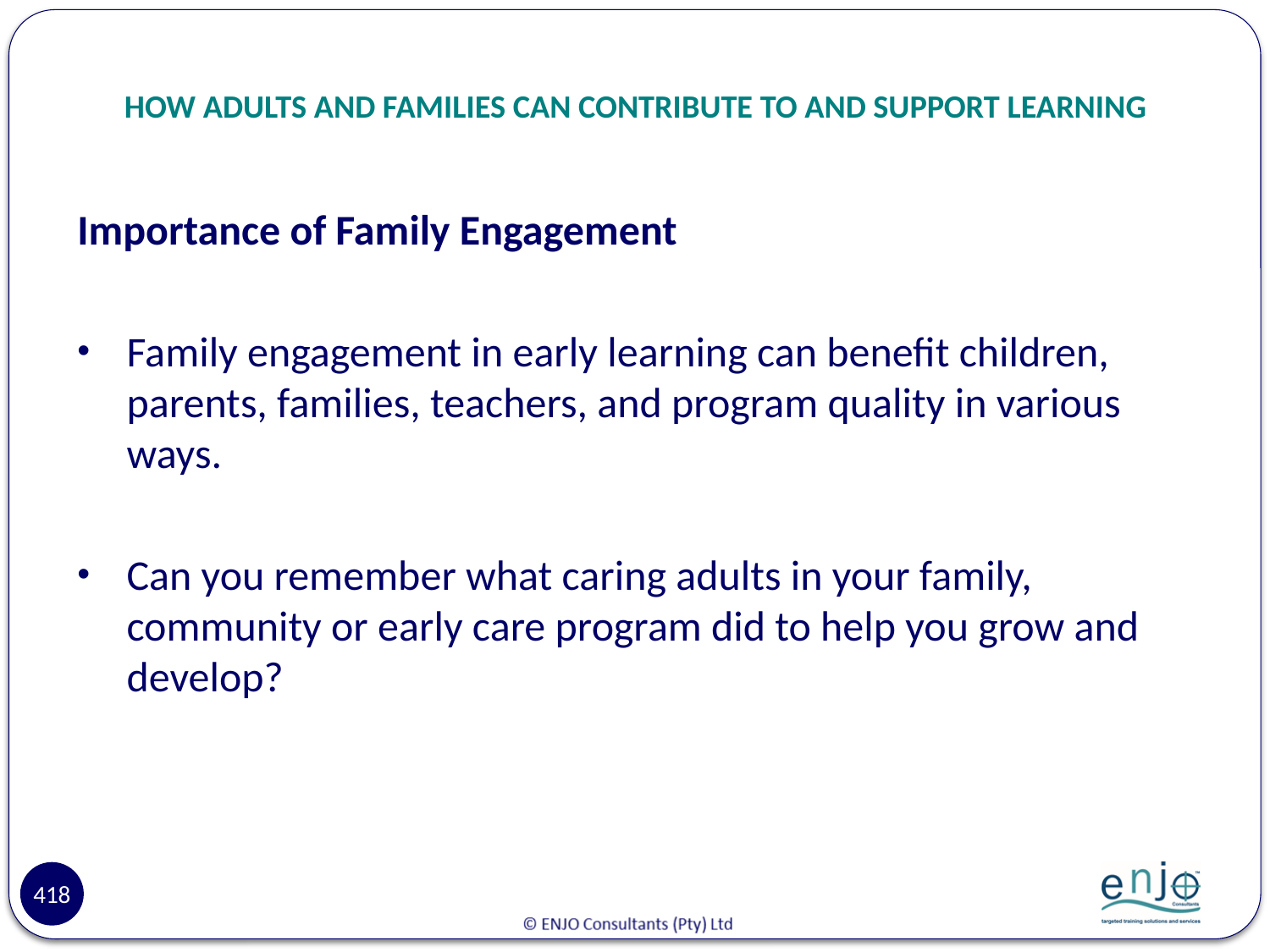

# HOW ADULTS AND FAMILIES CAN CONTRIBUTE TO AND SUPPORT LEARNING
Importance of Family Engagement

Family engagement in early learning can benefit children, parents, families, teachers, and program quality in various ways.

Can you remember what caring adults in your family, community or early care program did to help you grow and develop?

418